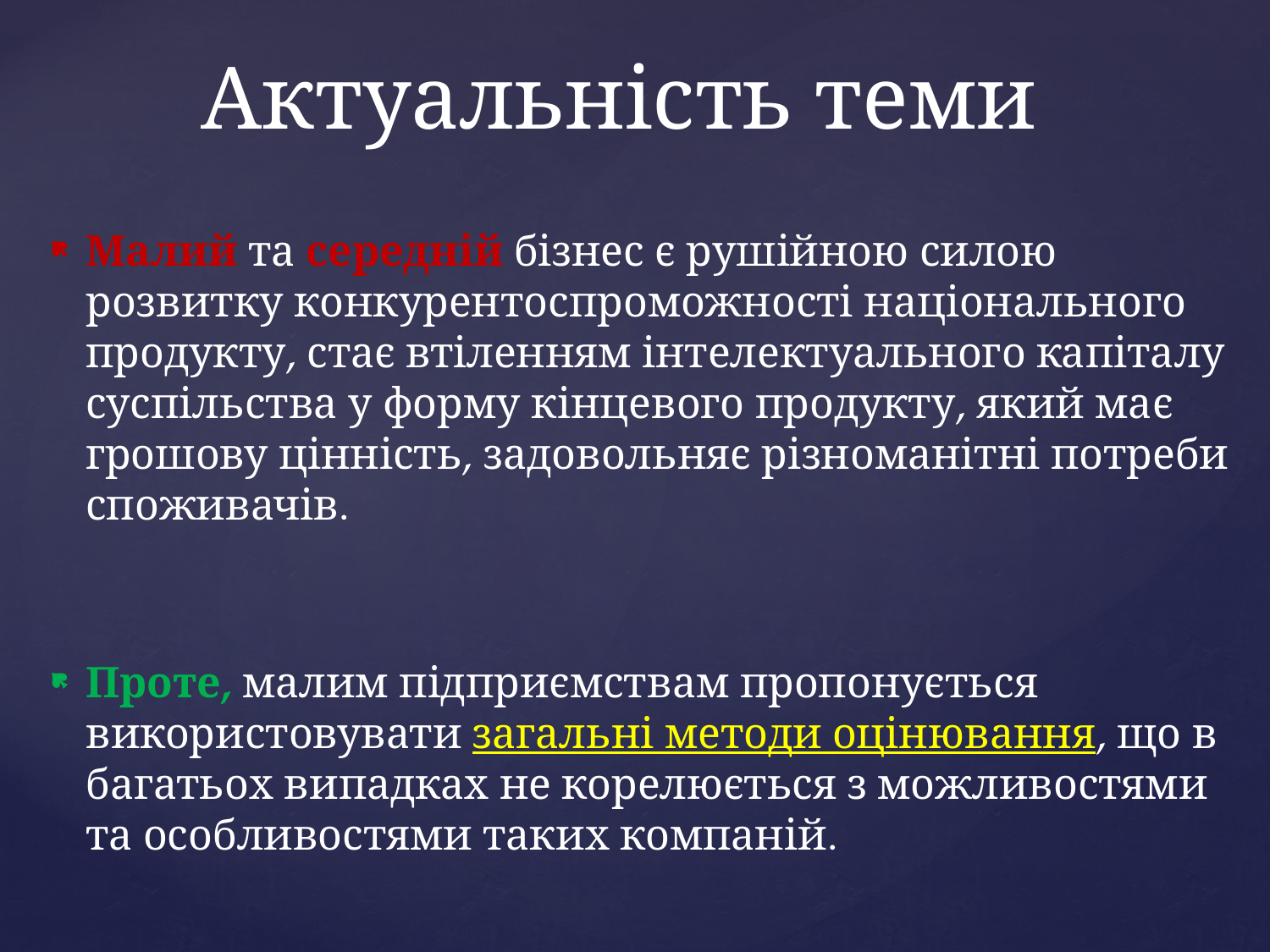

# Актуальність теми
Малий та середній бізнес є рушійною силою розвитку конкурентоспроможності національного продукту, стає втіленням інтелектуального капіталу суспільства у форму кінцевого продукту, який має грошову цінність, задовольняє різноманітні потреби споживачів.

Проте, малим підприємствам пропонується використовувати загальні методи оцінювання, що в багатьох випадках не корелюється з можливостями та особливостями таких компаній.